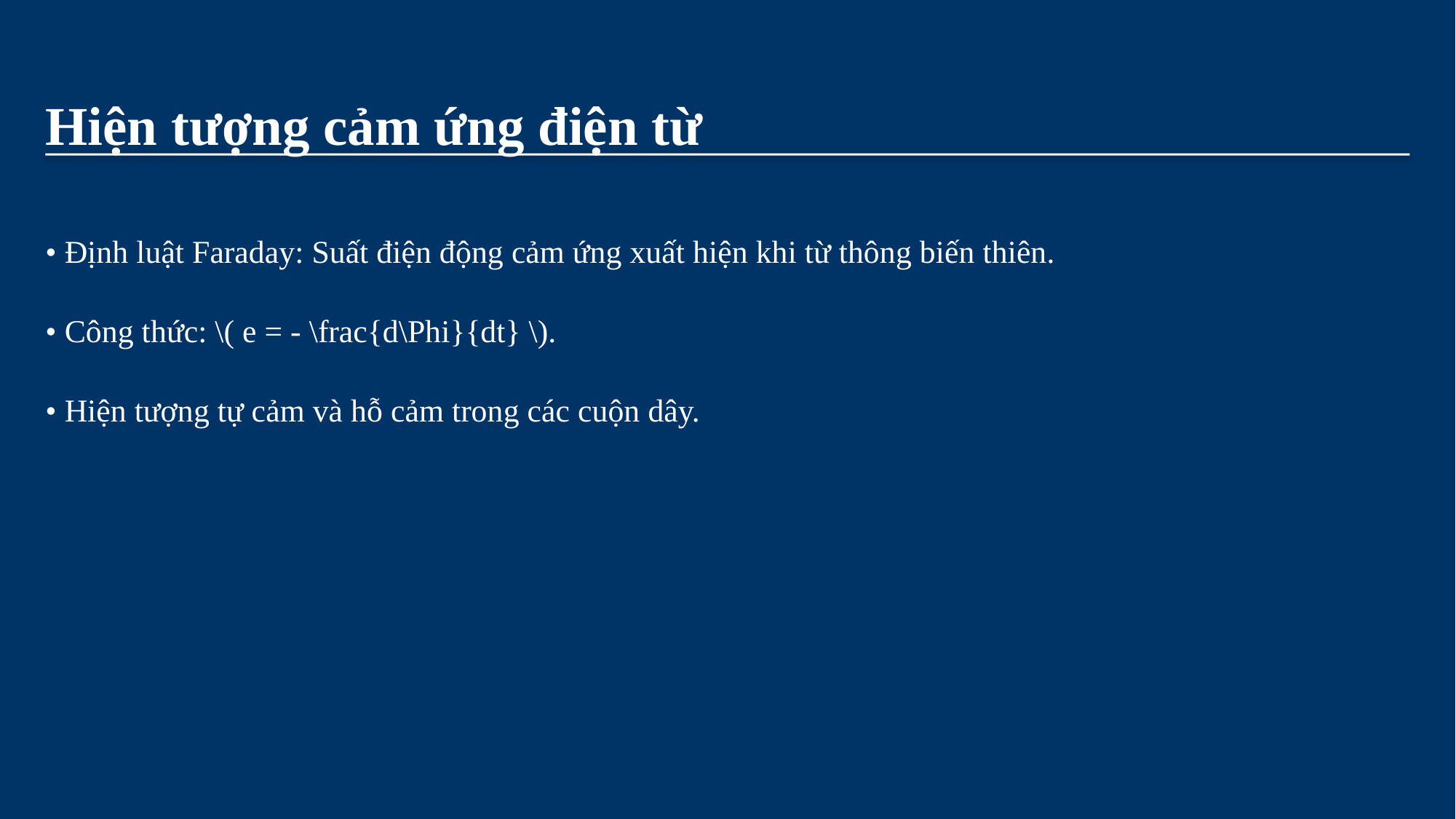

Hiện tượng cảm ứng điện từ

• Định luật Faraday: Suất điện động cảm ứng xuất hiện khi từ thông biến thiên.
• Công thức: \( e = - \frac{d\Phi}{dt} \).
• Hiện tượng tự cảm và hỗ cảm trong các cuộn dây.